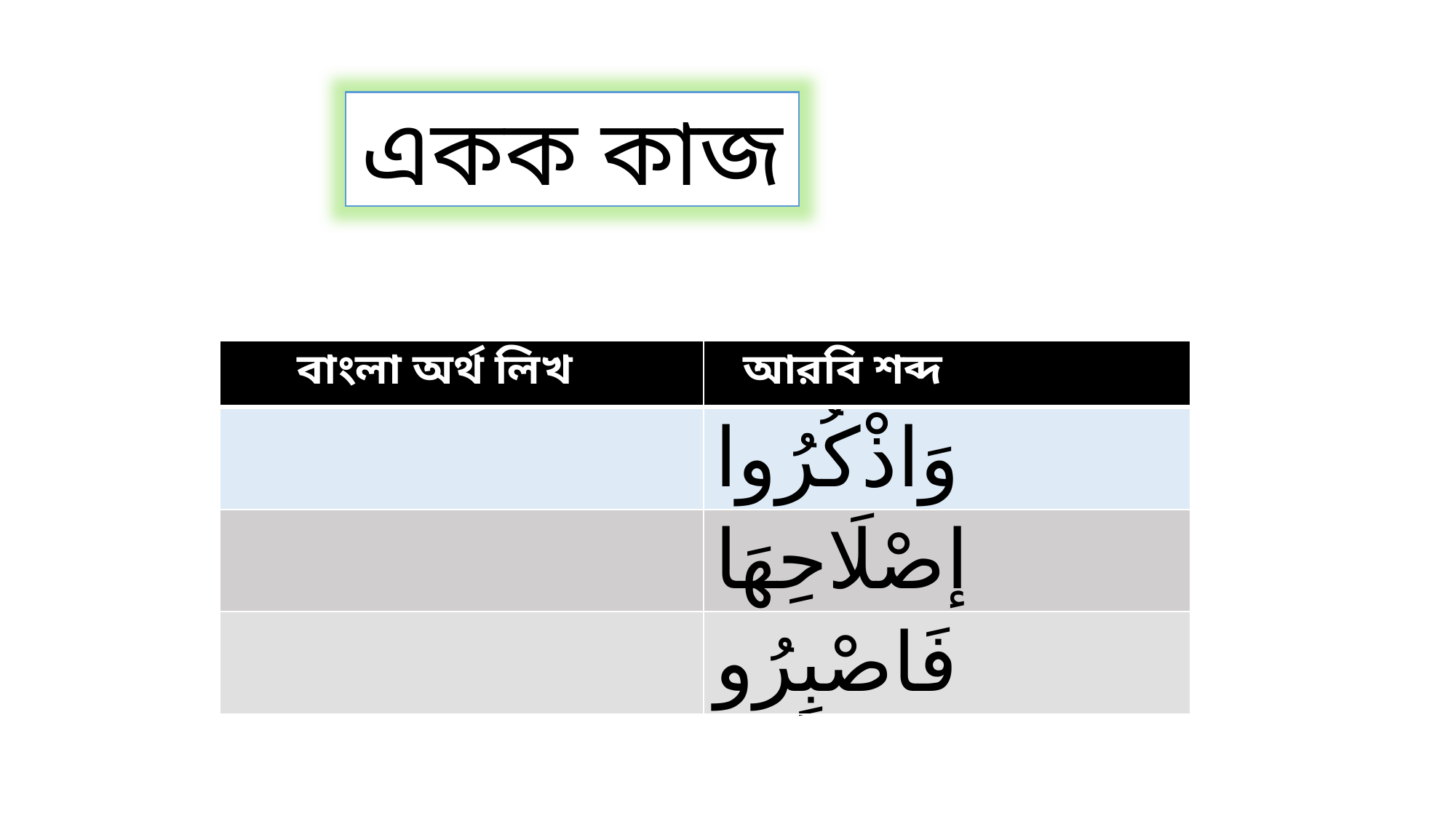

একক কাজ
| বাংলা অর্থ লিখ | আরবি শব্দ |
| --- | --- |
|  | وَاذْكُرُوا |
|  | إِصْلَاحِهَا |
|  | فَاصْبِرُو |